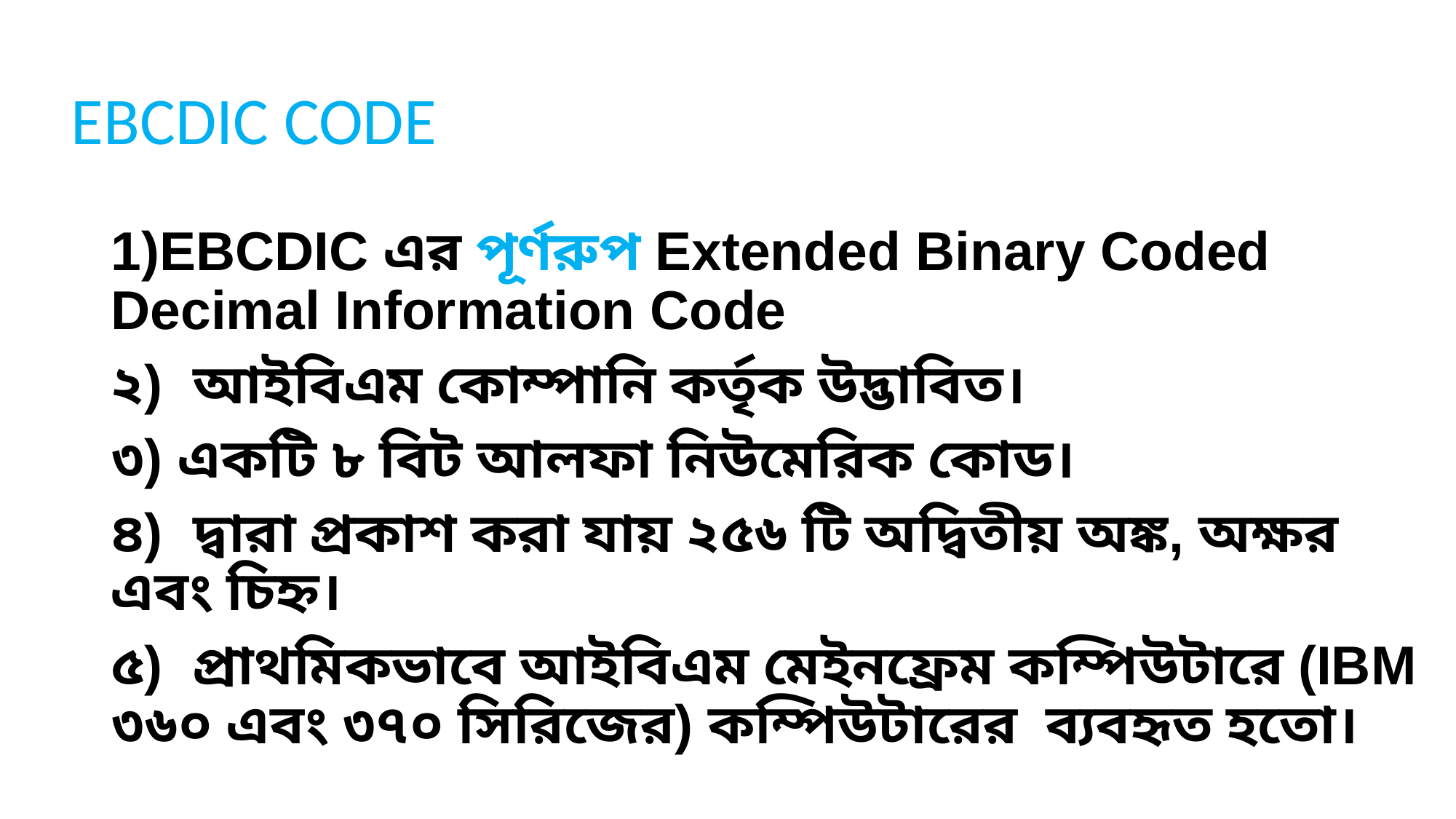

# EBCDIC CODE
1)EBCDIC এর পূর্ণরুপ Extended Binary Coded Decimal Information Code
২)  আইবিএম কোম্পানি কর্তৃক উদ্ভাবিত।
৩) একটি ৮ বিট আলফা নিউমেরিক কোড।
৪)  দ্বারা প্রকাশ করা যায় ২৫৬ টি অদ্বিতীয় অঙ্ক, অক্ষর এবং চিহ্ন।
৫)  প্রাথমিকভাবে আইবিএম মেইনফ্রেম কম্পিউটারে (IBM ৩৬০ এবং ৩৭০ সিরিজের) কম্পিউটারের  ব্যবহৃত হতো।